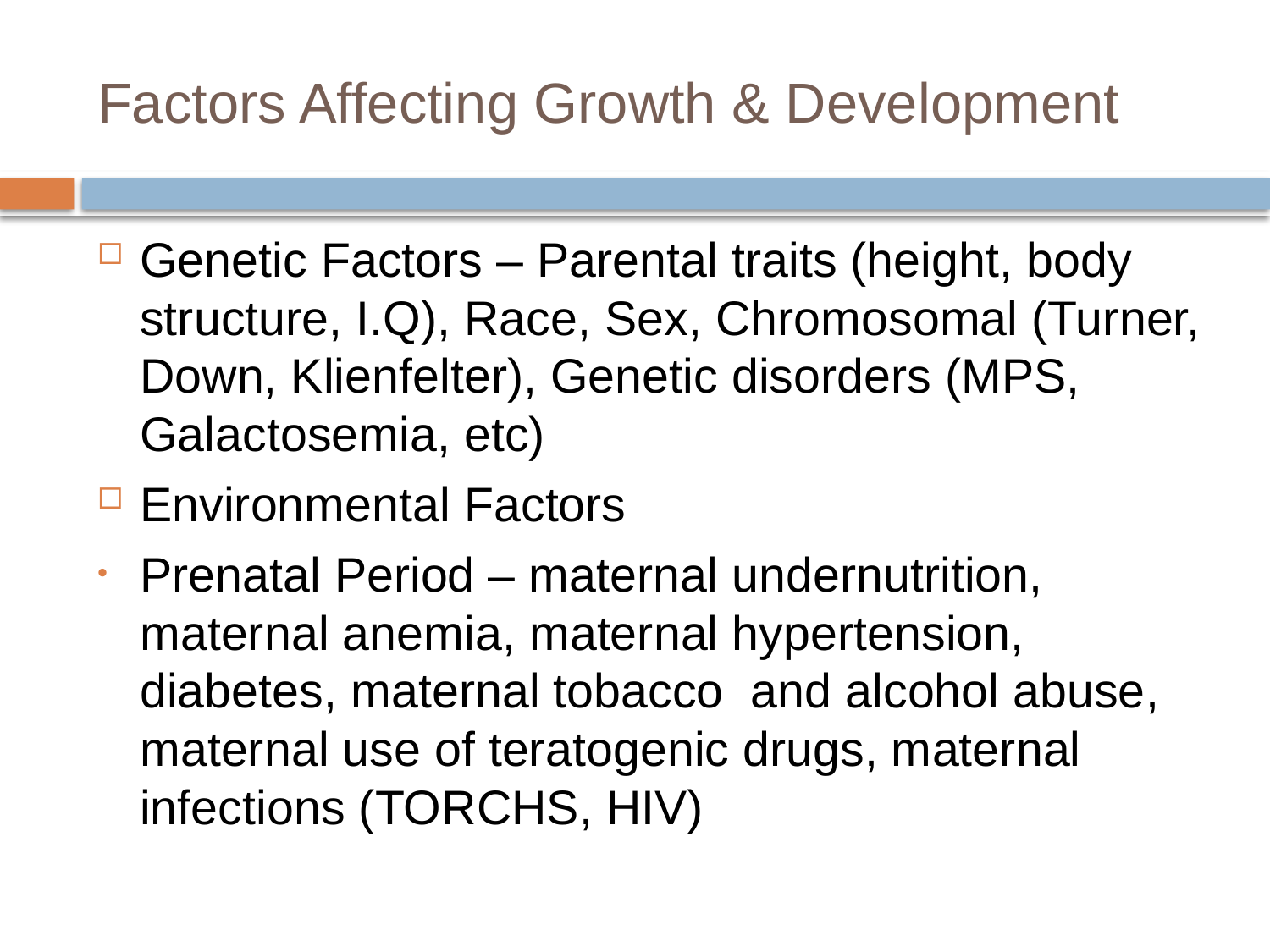

# Factors Affecting Growth & Development
Genetic Factors – Parental traits (height, body structure, I.Q), Race, Sex, Chromosomal (Turner, Down, Klienfelter), Genetic disorders (MPS, Galactosemia, etc)
Environmental Factors
Prenatal Period – maternal undernutrition, maternal anemia, maternal hypertension, diabetes, maternal tobacco  and alcohol abuse, maternal use of teratogenic drugs, maternal infections (TORCHS, HIV)